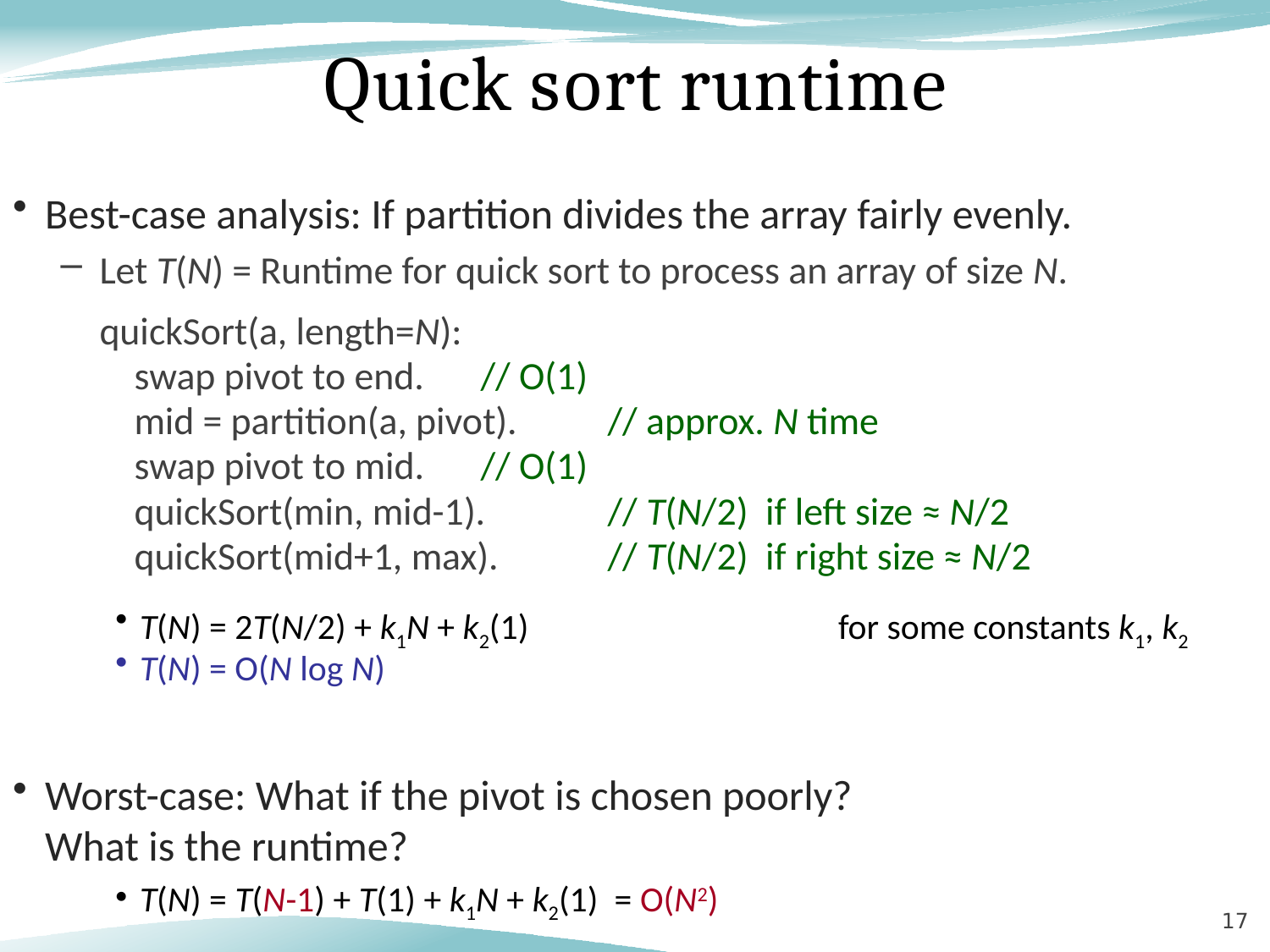

# Quick sort runtime
Best-case analysis: If partition divides the array fairly evenly.
Let T(N) = Runtime for quick sort to process an array of size N.

	quickSort(a, length=N):
	    swap pivot to end.	// O(1)
	    mid = partition(a, pivot).	// approx. N time
	    swap pivot to mid.	// O(1)
	    quickSort(min, mid-1).	// T(N/2)  if left size ≈ N/2
	    quickSort(mid+1, max).	// T(N/2)  if right size ≈ N/2

T(N) = 2T(N/2) + k1N + k2(1)	for some constants k1, k2
T(N) = O(N log N)

Worst-case: What if the pivot is chosen poorly?
What is the runtime?
T(N) = T(N-1) + T(1) + k1N + k2(1)  = O(N2)